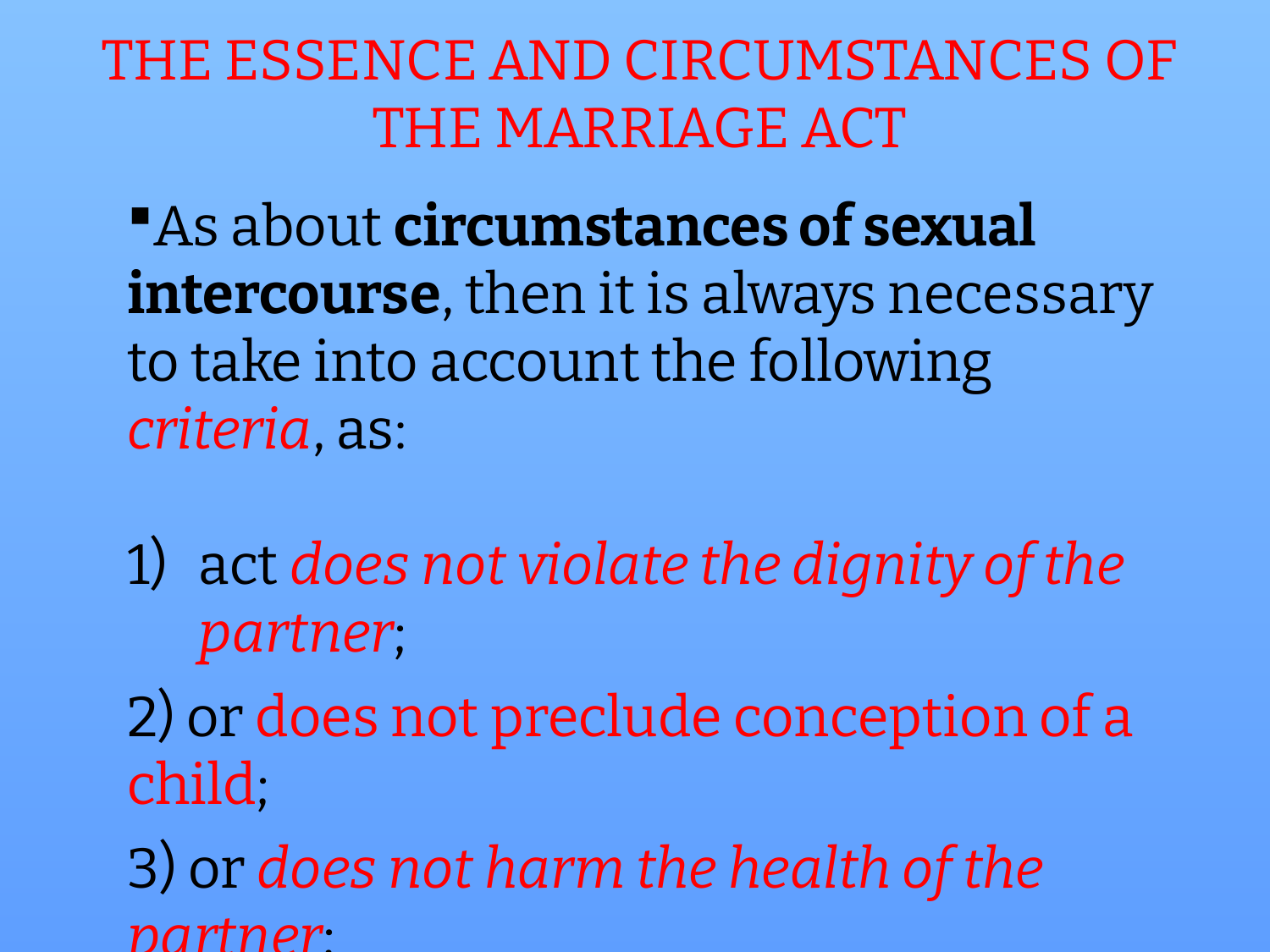

# THE ESSENCE AND CIRCUMSTANCES OF THE MARRIAGE ACT

As about circumstances of sexual intercourse, then it is always necessary to take into account the following criteria, as:

act does not violate the dignity of the partner;

2) or does not preclude conception of a child;

3) or does not harm the health of the partner;